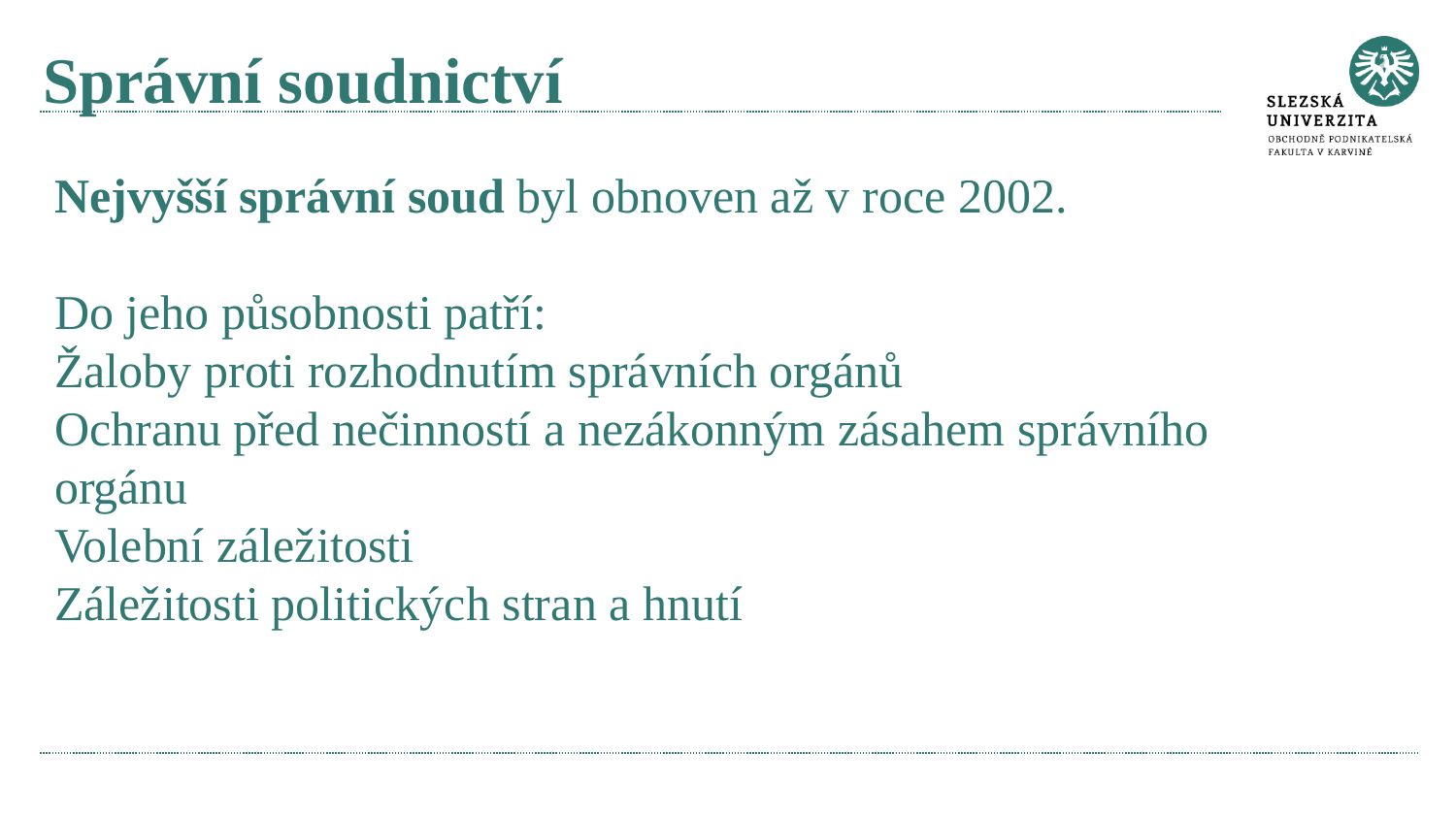

# Správní soudnictví
Nejvyšší správní soud byl obnoven až v roce 2002.

Do jeho působnosti patří:
Žaloby proti rozhodnutím správních orgánů
Ochranu před nečinností a nezákonným zásahem správního orgánu
Volební záležitosti
Záležitosti politických stran a hnutí